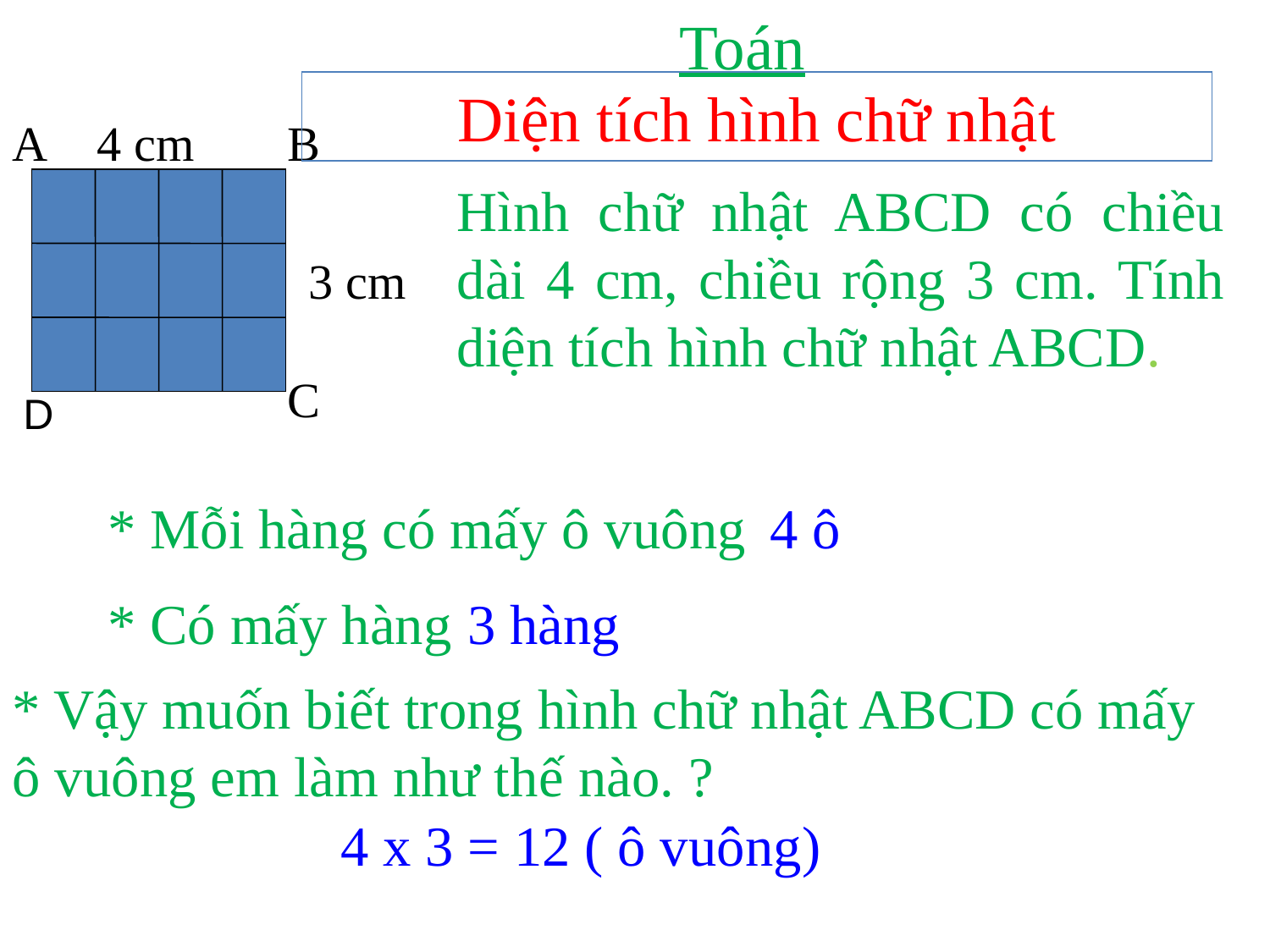

Toán
Diện tích hình chữ nhật
A
4 cm
B

Hình chữ nhật ABCD có chiều dài 4 cm, chiều rộng 3 cm. Tính diện tích hình chữ nhật ABCD.

3 cm

C
D
* Mỗi hàng có mấy ô vuông
4 ô
* Có mấy hàng
3 hàng
* Vậy muốn biết trong hình chữ nhật ABCD có mấy ô vuông em làm như thế nào. ?

4 x 3 = 12 ( ô vuông)